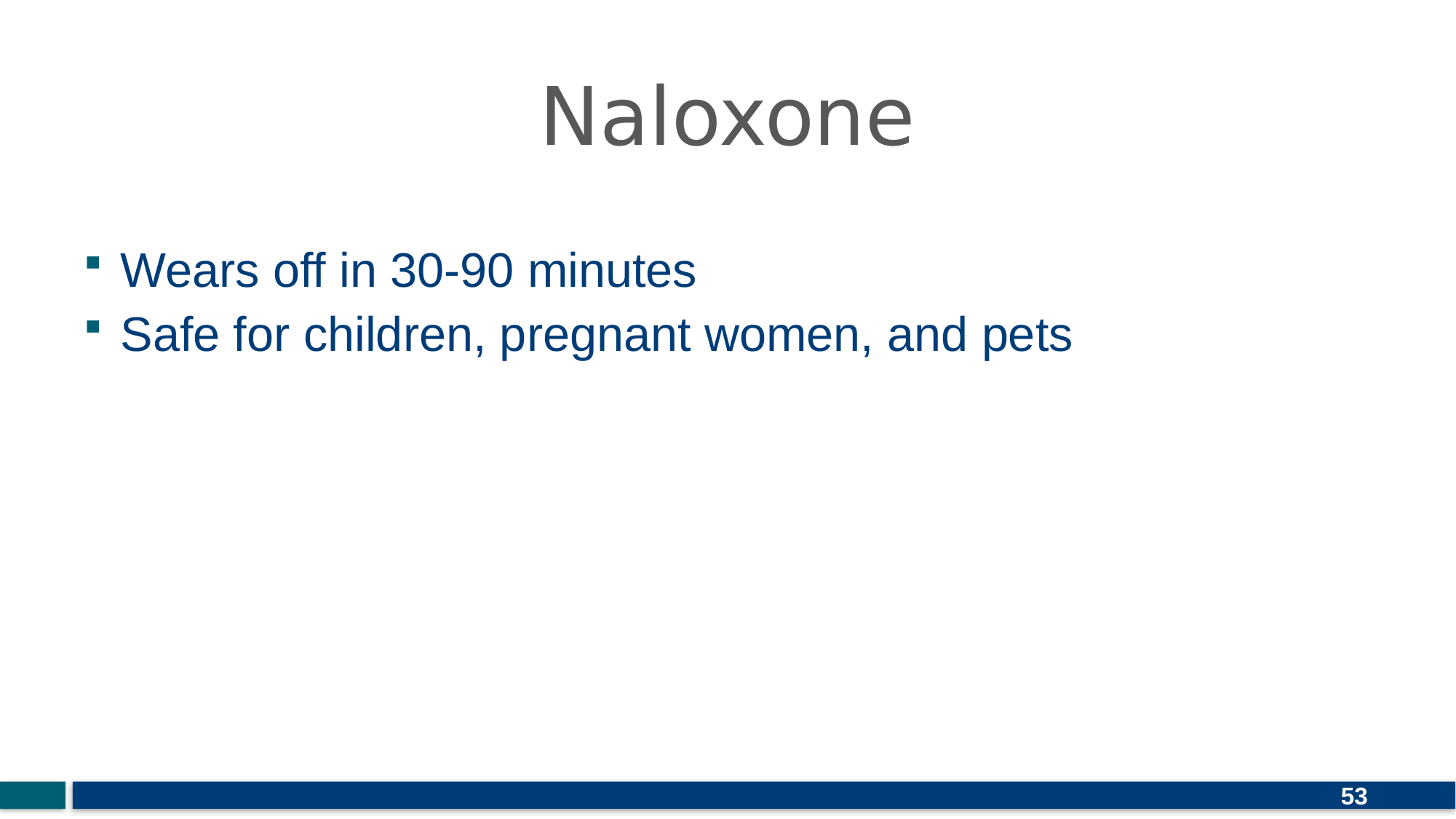

# Naloxone
Wears off in 30‐90 minutes
Safe for children, pregnant women, and pets